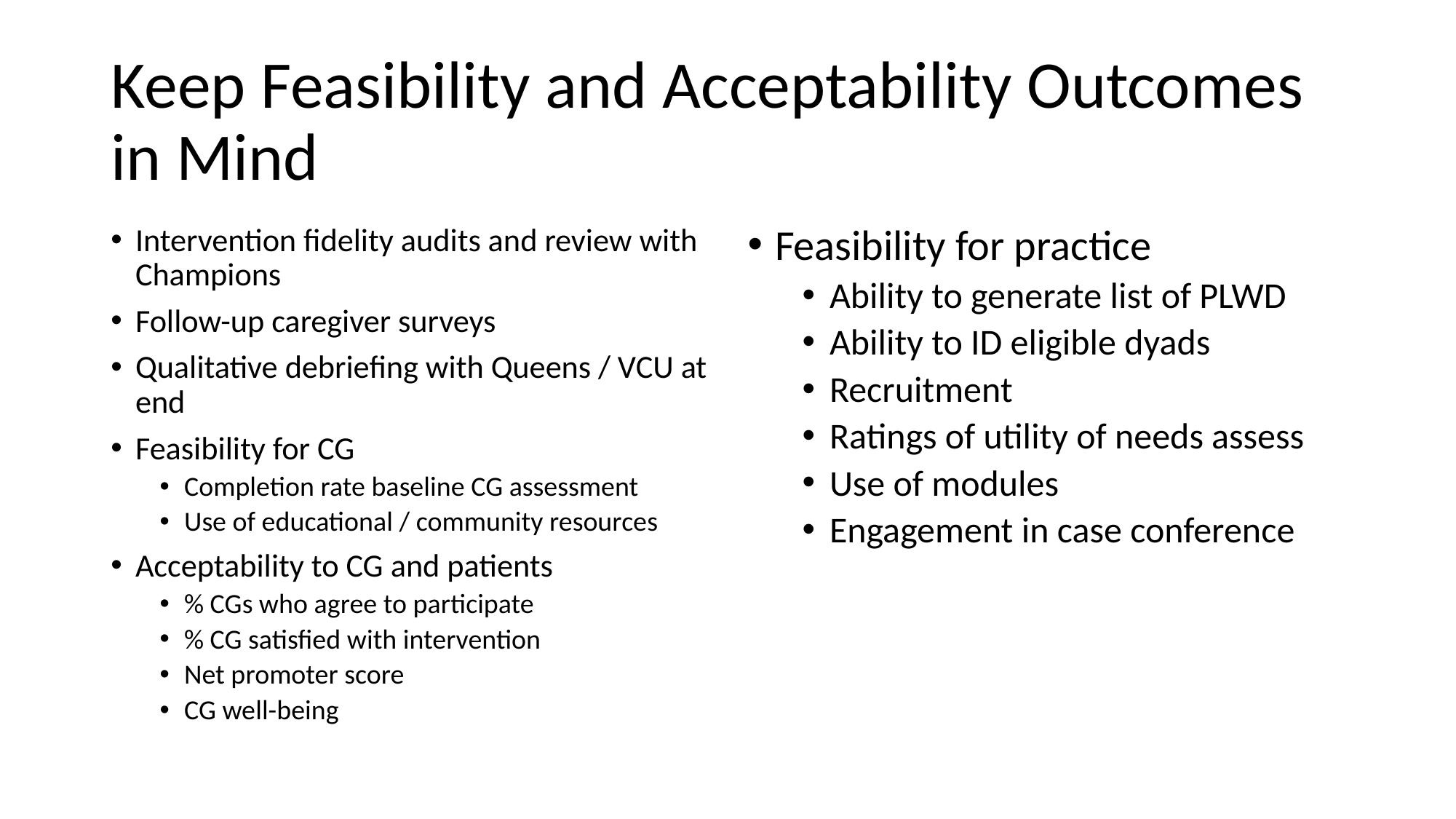

# Keep Feasibility and Acceptability Outcomes in Mind
Intervention fidelity audits and review with Champions
Follow-up caregiver surveys
Qualitative debriefing with Queens / VCU at end
Feasibility for CG
Completion rate baseline CG assessment
Use of educational / community resources
Acceptability to CG and patients
% CGs who agree to participate
% CG satisfied with intervention
Net promoter score
CG well-being

Feasibility for practice
Ability to generate list of PLWD
Ability to ID eligible dyads
Recruitment
Ratings of utility of needs assess
Use of modules
Engagement in case conference